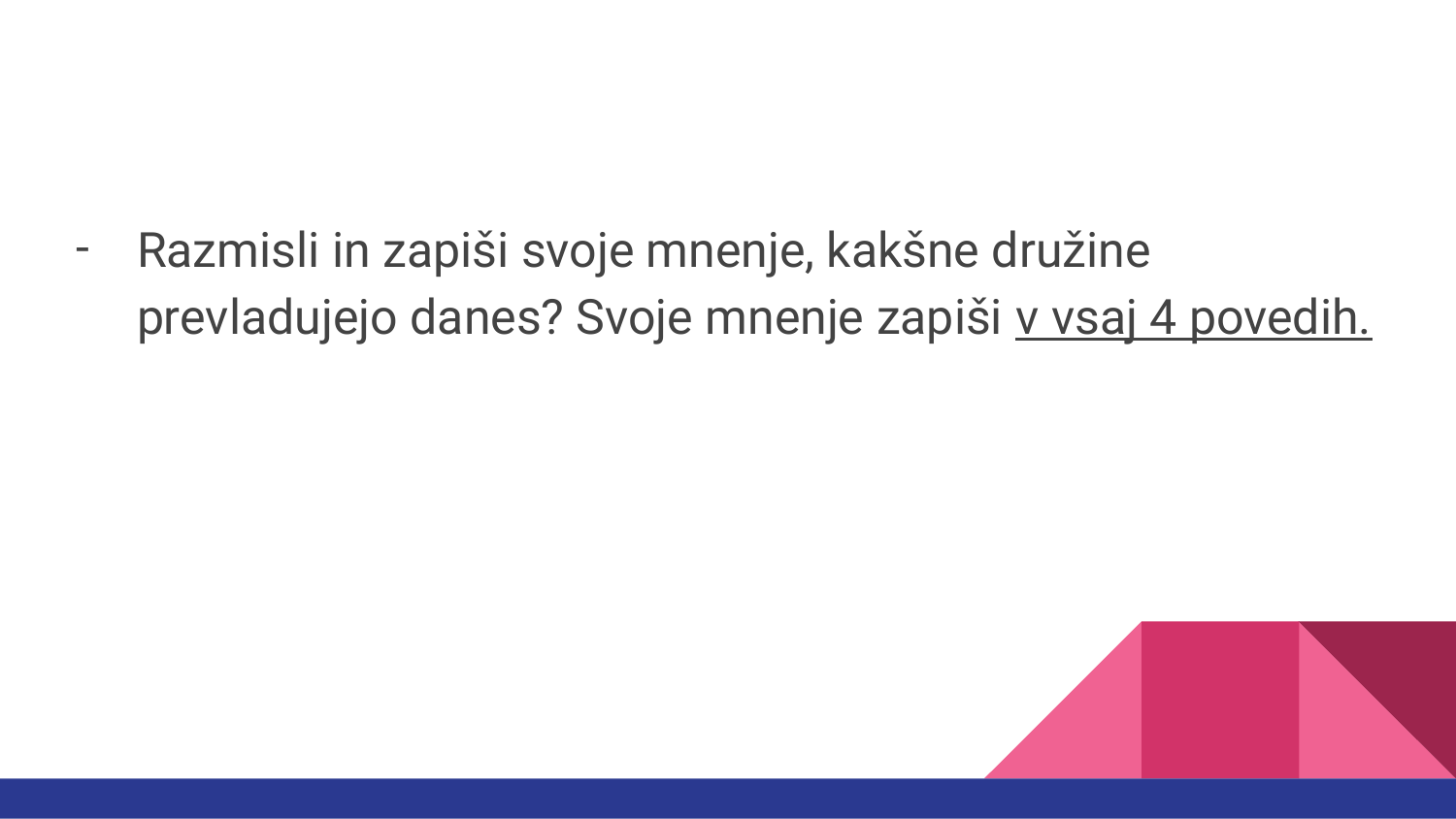

#
Razmisli in zapiši svoje mnenje, kakšne družine prevladujejo danes? Svoje mnenje zapiši v vsaj 4 povedih.